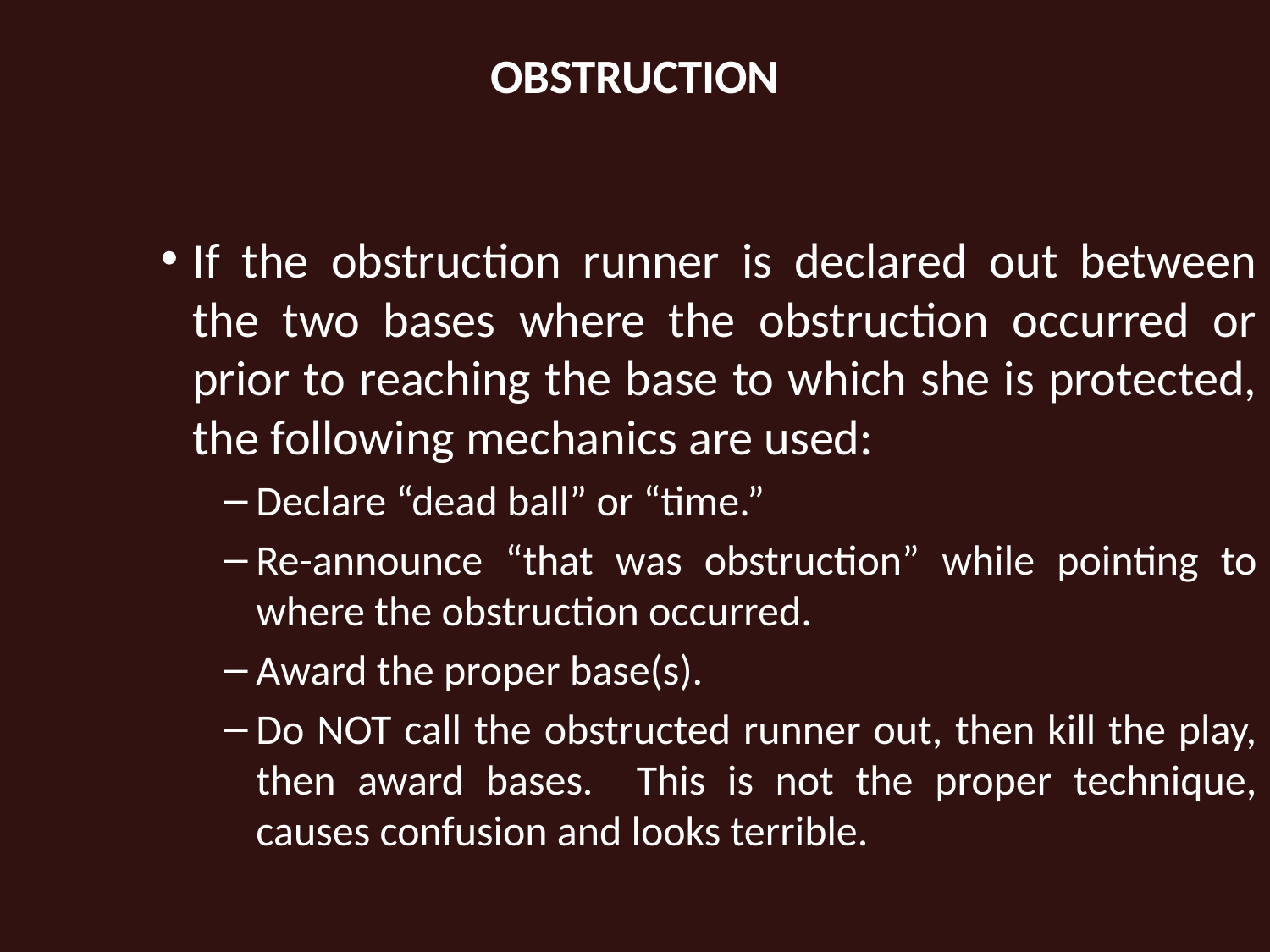

# OBSTRUCTION
If the obstruction runner is declared out between the two bases where the obstruction occurred or prior to reaching the base to which she is protected, the following mechanics are used:
Declare “dead ball” or “time.”
Re-announce “that was obstruction” while pointing to where the obstruction occurred.
Award the proper base(s).
Do NOT call the obstructed runner out, then kill the play, then award bases.  This is not the proper technique, causes confusion and looks terrible.